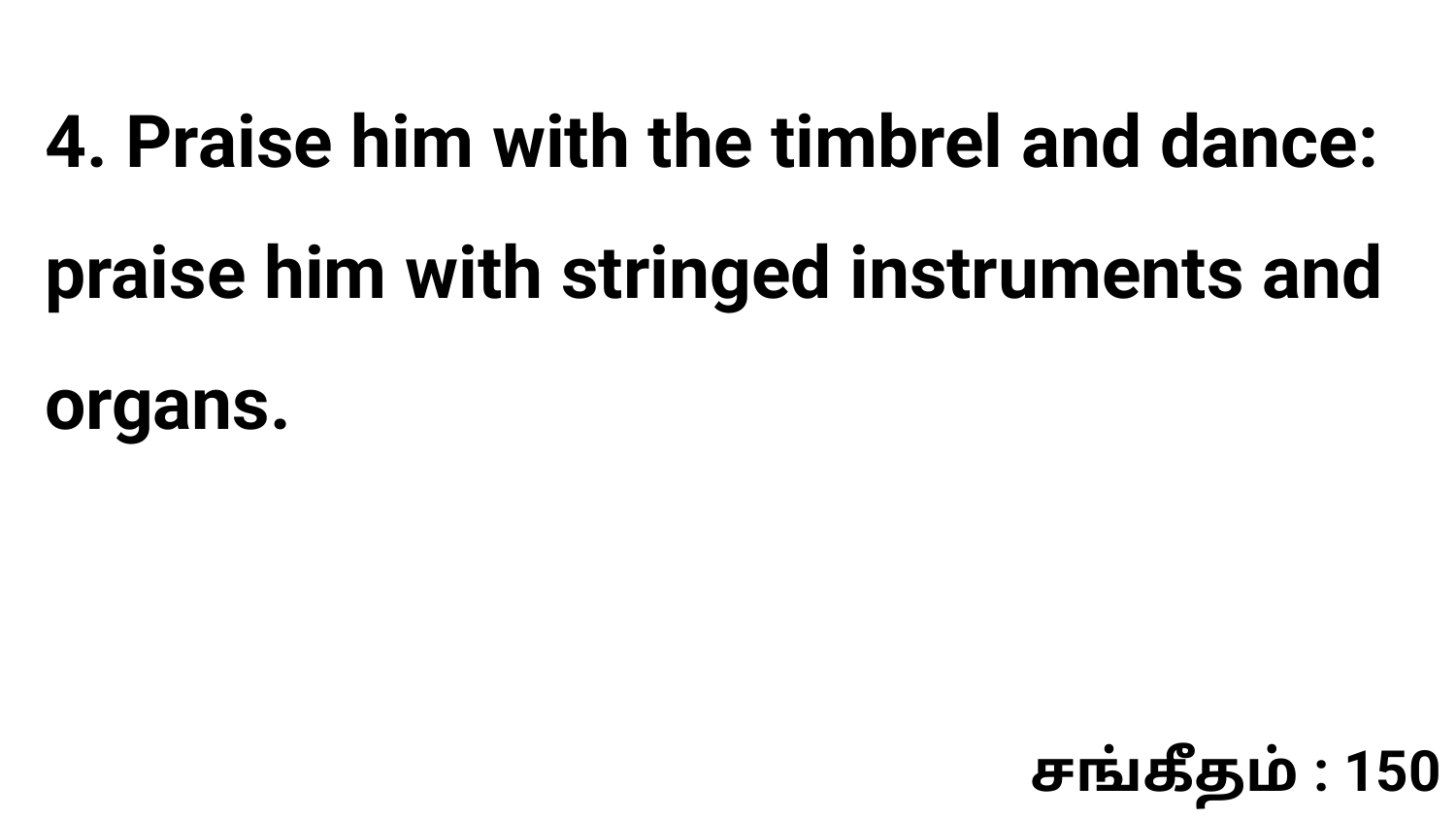

4. Praise him with the timbrel and dance: praise him with stringed instruments and organs.
சங்கீதம் : 150